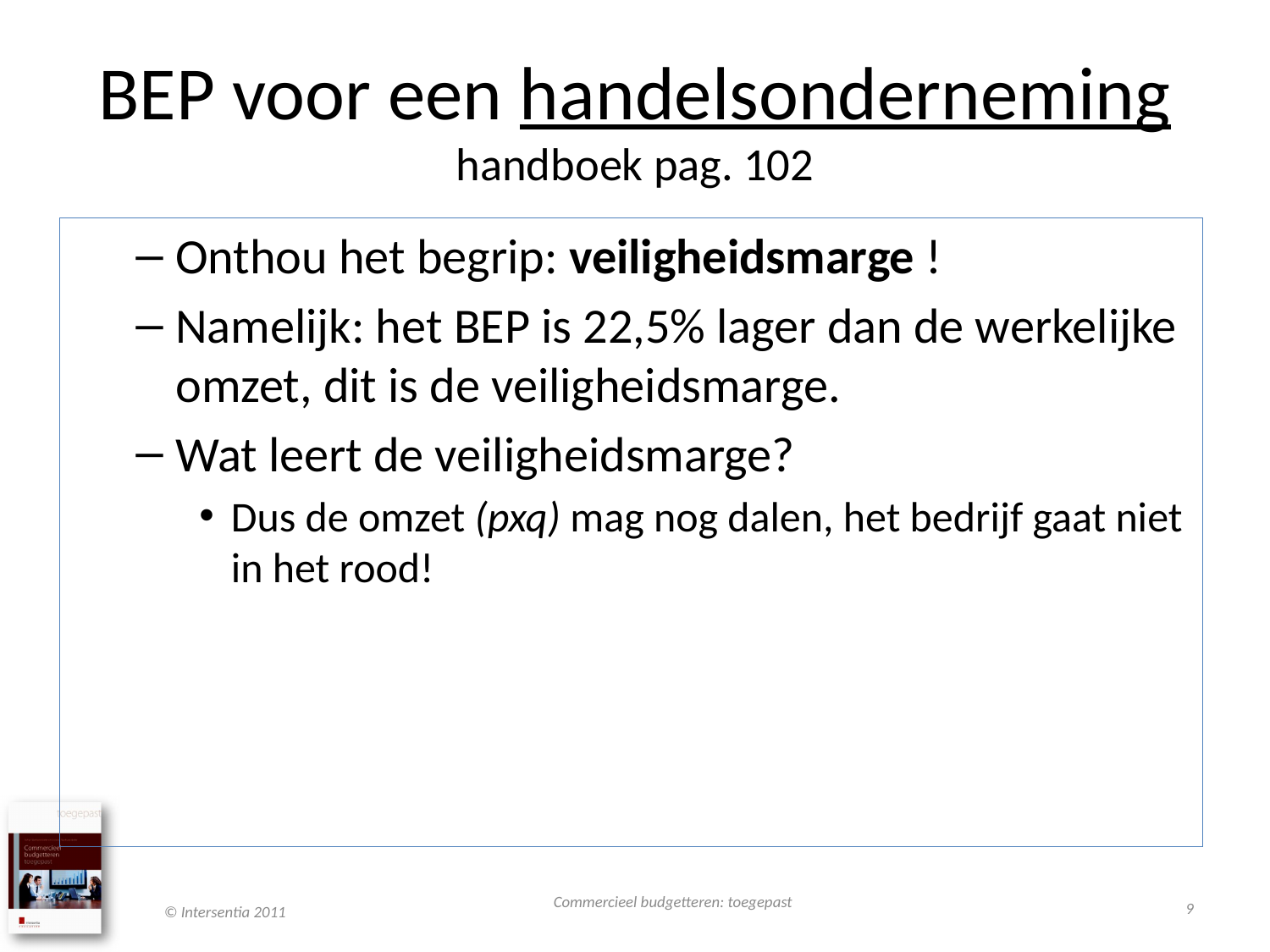

# BEP voor een handelsonderneming handboek pag. 102
Onthou het begrip: veiligheidsmarge !
Namelijk: het BEP is 22,5% lager dan de werkelijke omzet, dit is de veiligheidsmarge.
Wat leert de veiligheidsmarge?
Dus de omzet (pxq) mag nog dalen, het bedrijf gaat niet in het rood!

Commercieel budgetteren: toegepast
9
© Intersentia 2011